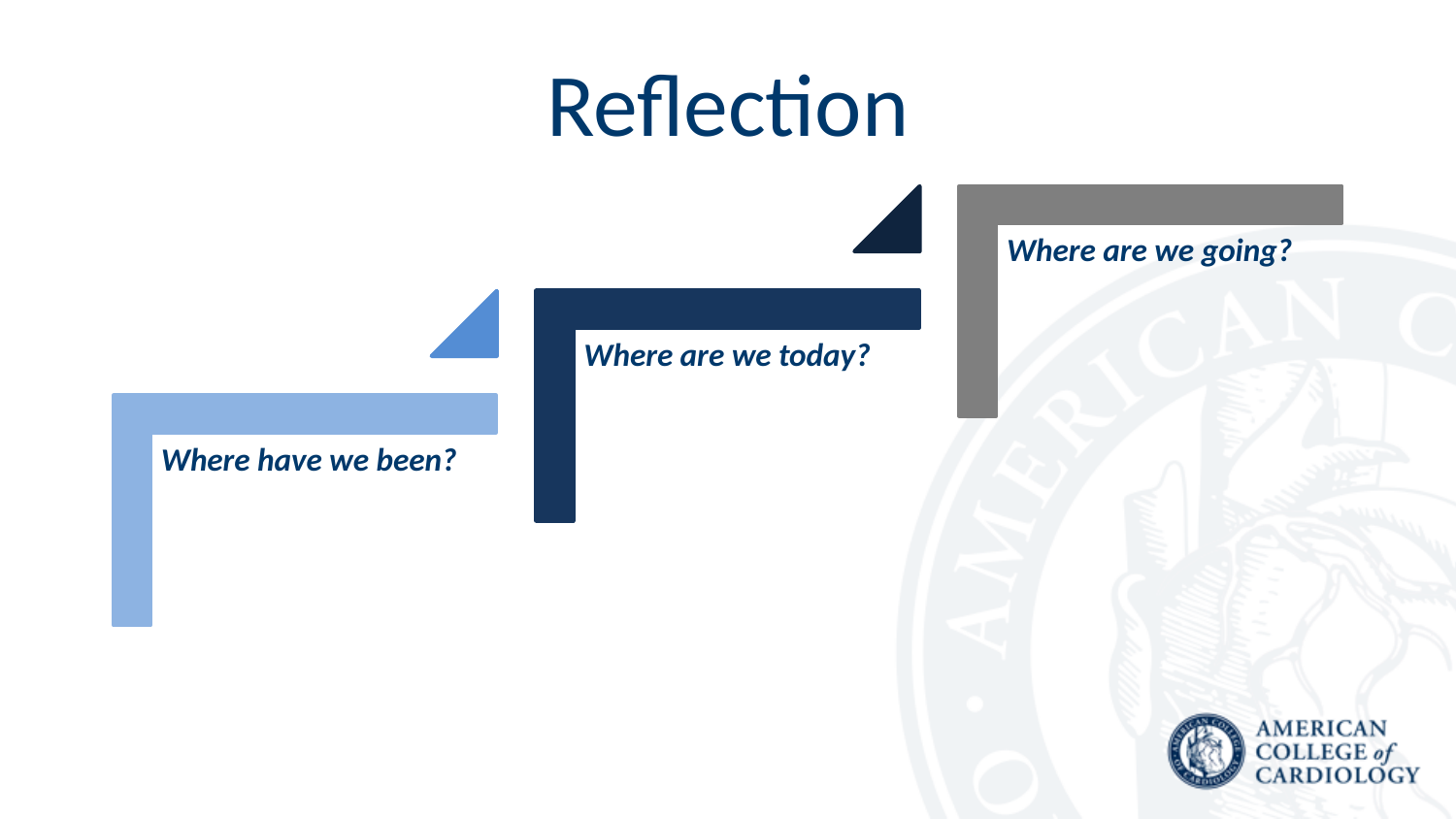

# Reflection
Where have we been?

Where are we today?
Where are we going?